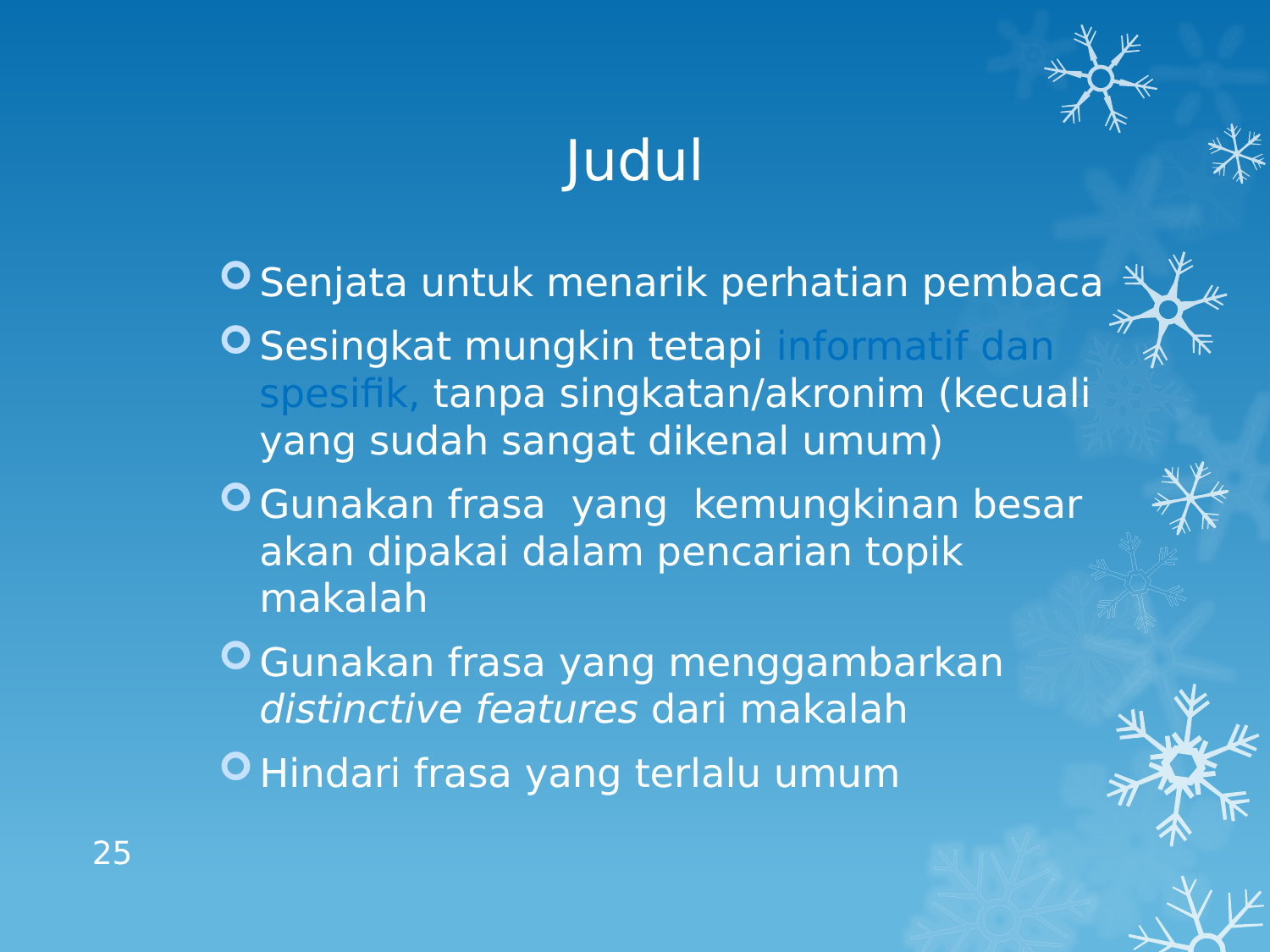

# Judul
Senjata untuk menarik perhatian pembaca
Sesingkat mungkin tetapi informatif dan spesifik, tanpa singkatan/akronim (kecuali yang sudah sangat dikenal umum)
Gunakan frasa  yang  kemungkinan besar akan dipakai dalam pencarian topik makalah
Gunakan frasa yang menggambarkan distinctive features dari makalah
Hindari frasa yang terlalu umum

25